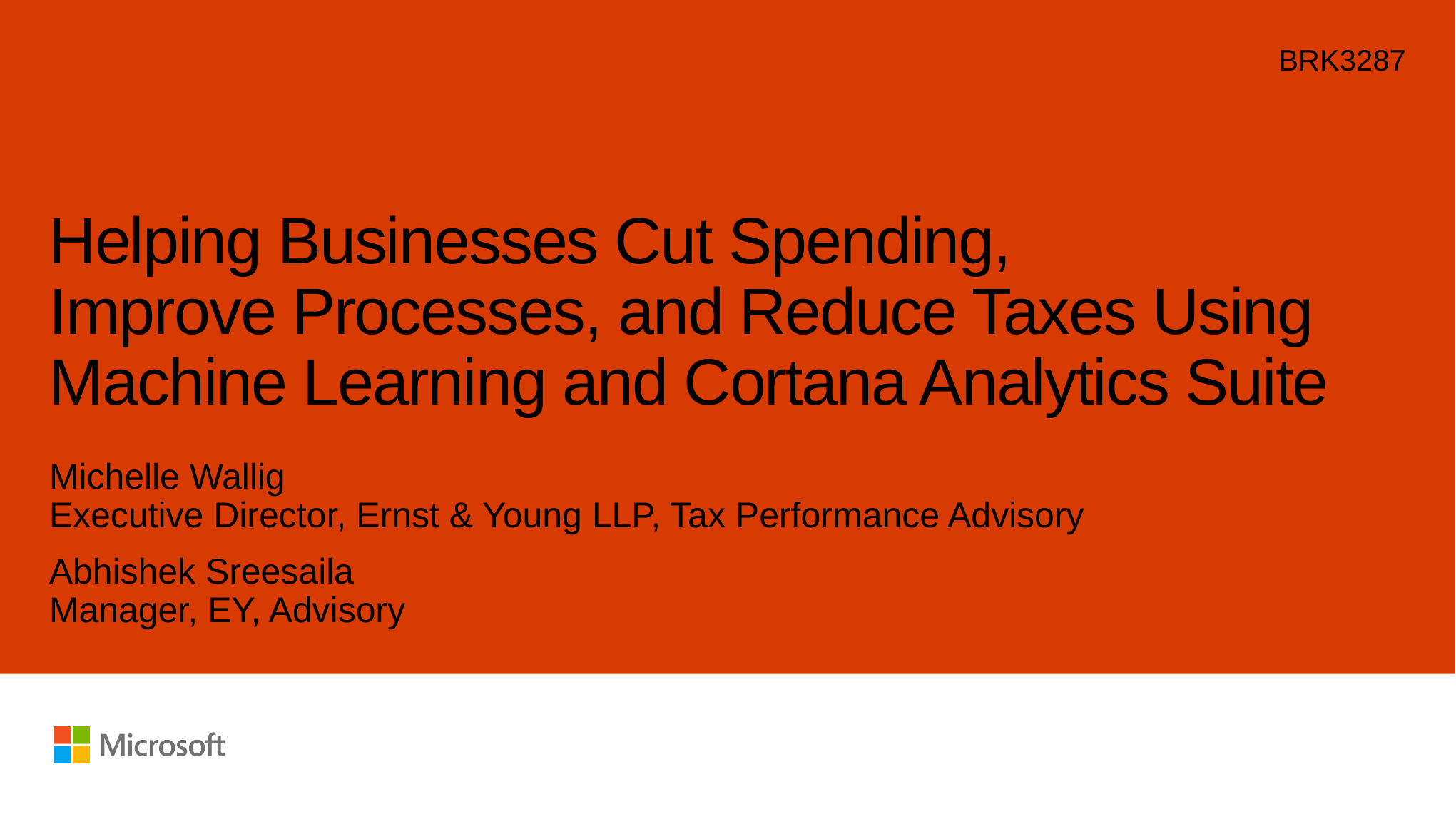

BRK3287
# Helping Businesses Cut Spending, Improve Processes, and Reduce Taxes Using Machine Learning and Cortana Analytics Suite
Michelle Wallig
Executive Director, Ernst & Young LLP, Tax Performance Advisory
Abhishek Sreesaila
Manager, EY, Advisory